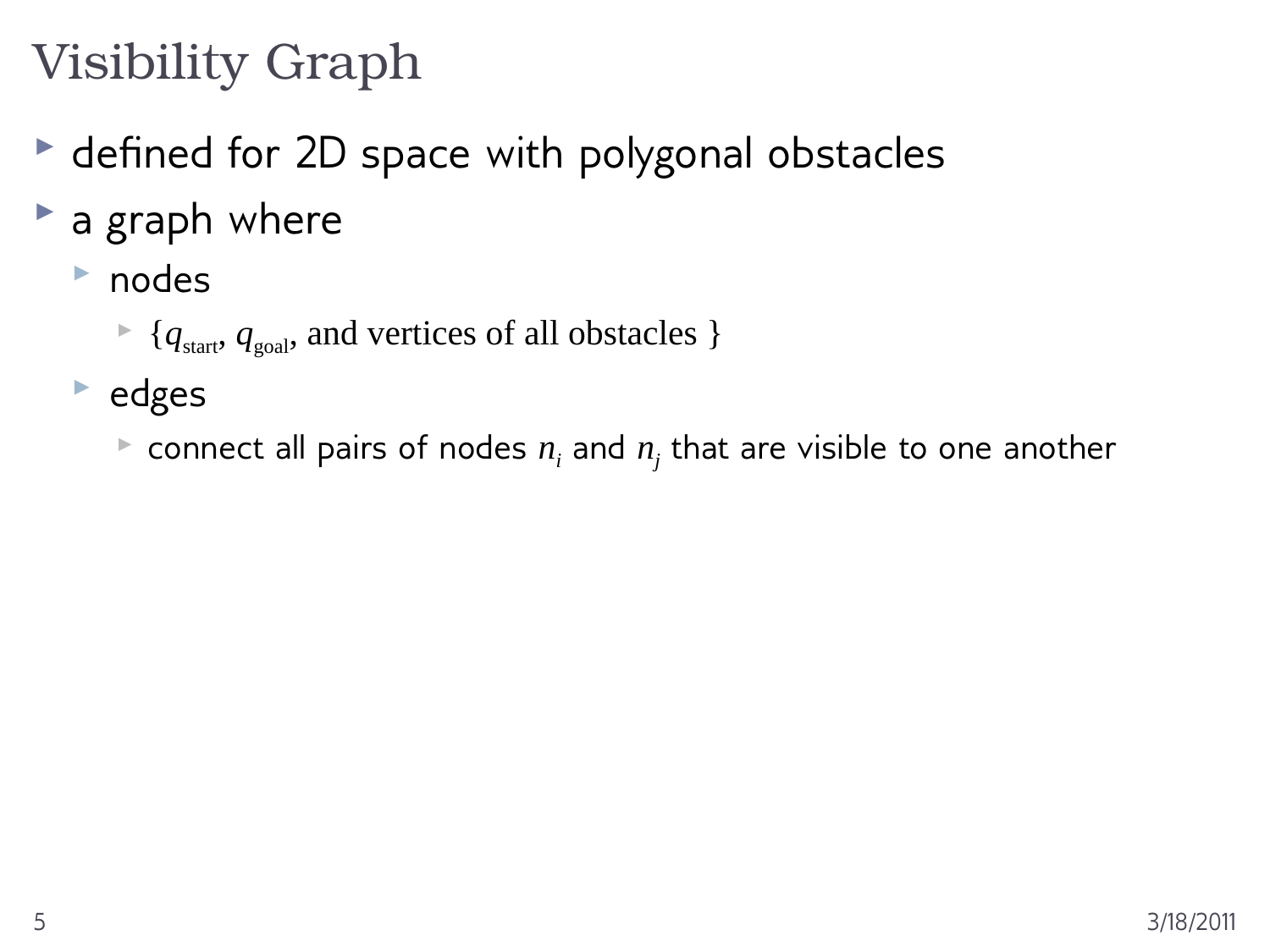

# Visibility Graph
defined for 2D space with polygonal obstacles
a graph where
nodes
{qstart, qgoal, and vertices of all obstacles }
edges
connect all pairs of nodes ni and nj that are visible to one another
5

3/18/2011